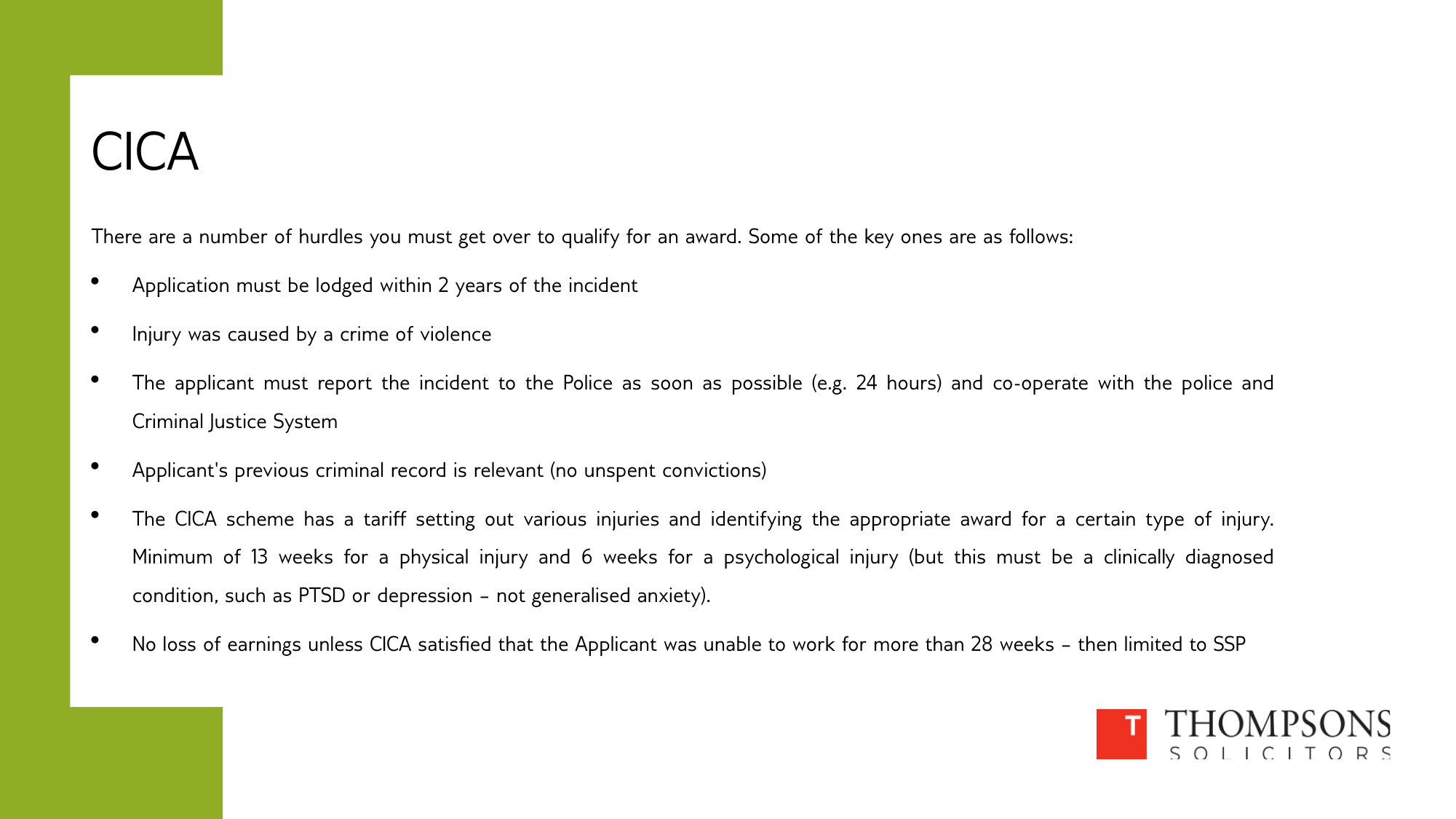

# CICA
There are a number of hurdles you must get over to qualify for an award. Some of the key ones are as follows:
Application must be lodged within 2 years of the incident
Injury was caused by a crime of violence
The applicant must report the incident to the Police as soon as possible (e.g. 24 hours) and co-operate with the police and Criminal Justice System
Applicant's previous criminal record is relevant (no unspent convictions)
The CICA scheme has a tariff setting out various injuries and identifying the appropriate award for a certain type of injury. Minimum of 13 weeks for a physical injury and 6 weeks for a psychological injury (but this must be a clinically diagnosed condition, such as PTSD or depression – not generalised anxiety).
No loss of earnings unless CICA satisfied that the Applicant was unable to work for more than 28 weeks – then limited to SSP